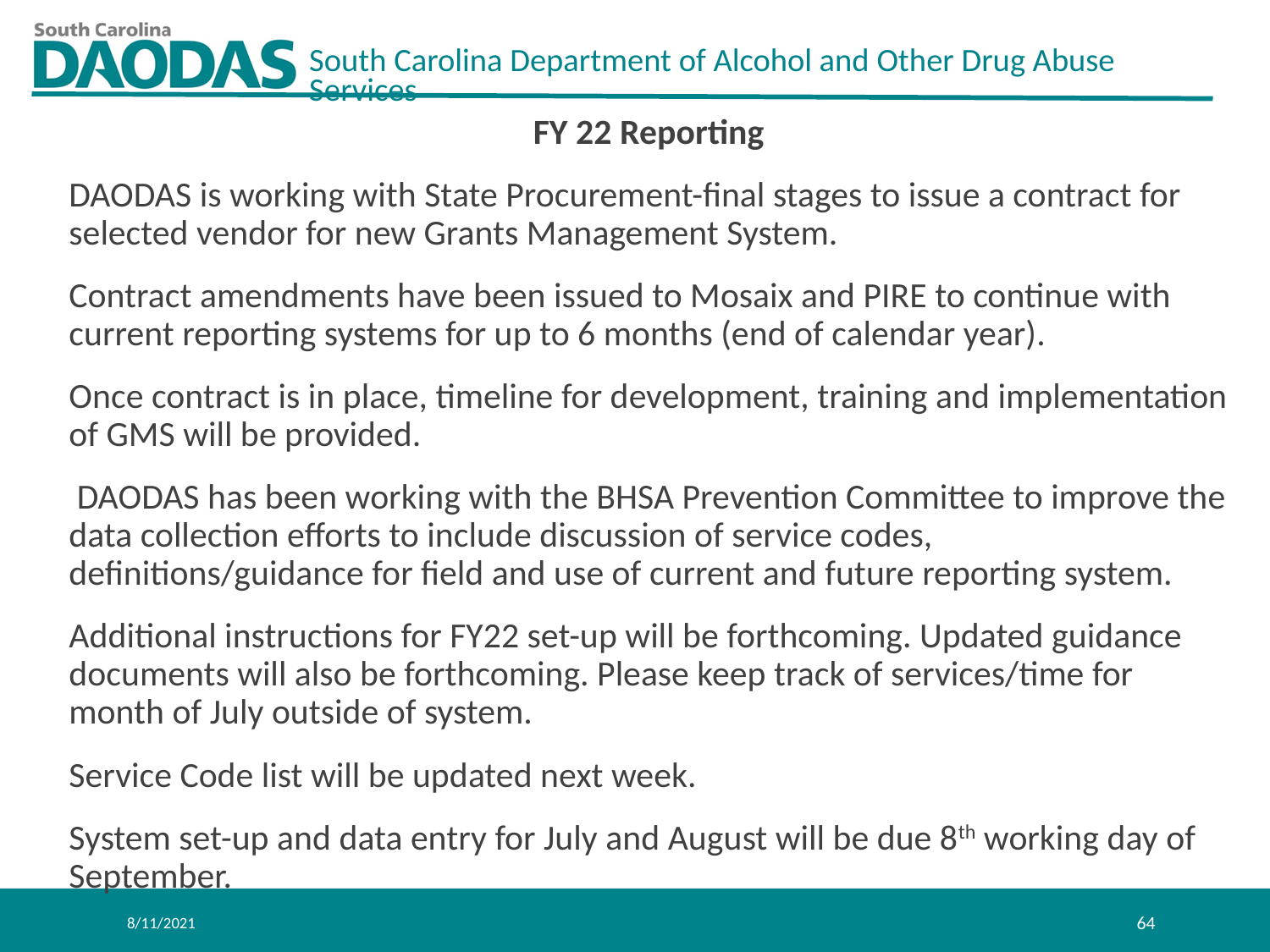

FY 22 Reporting
DAODAS is working with State Procurement-final stages to issue a contract for selected vendor for new Grants Management System.
Contract amendments have been issued to Mosaix and PIRE to continue with current reporting systems for up to 6 months (end of calendar year).
Once contract is in place, timeline for development, training and implementation of GMS will be provided.
 DAODAS has been working with the BHSA Prevention Committee to improve the data collection efforts to include discussion of service codes, definitions/guidance for field and use of current and future reporting system.
Additional instructions for FY22 set-up will be forthcoming. Updated guidance documents will also be forthcoming. Please keep track of services/time for month of July outside of system.
Service Code list will be updated next week.
System set-up and data entry for July and August will be due 8th working day of September.
8/11/2021
64